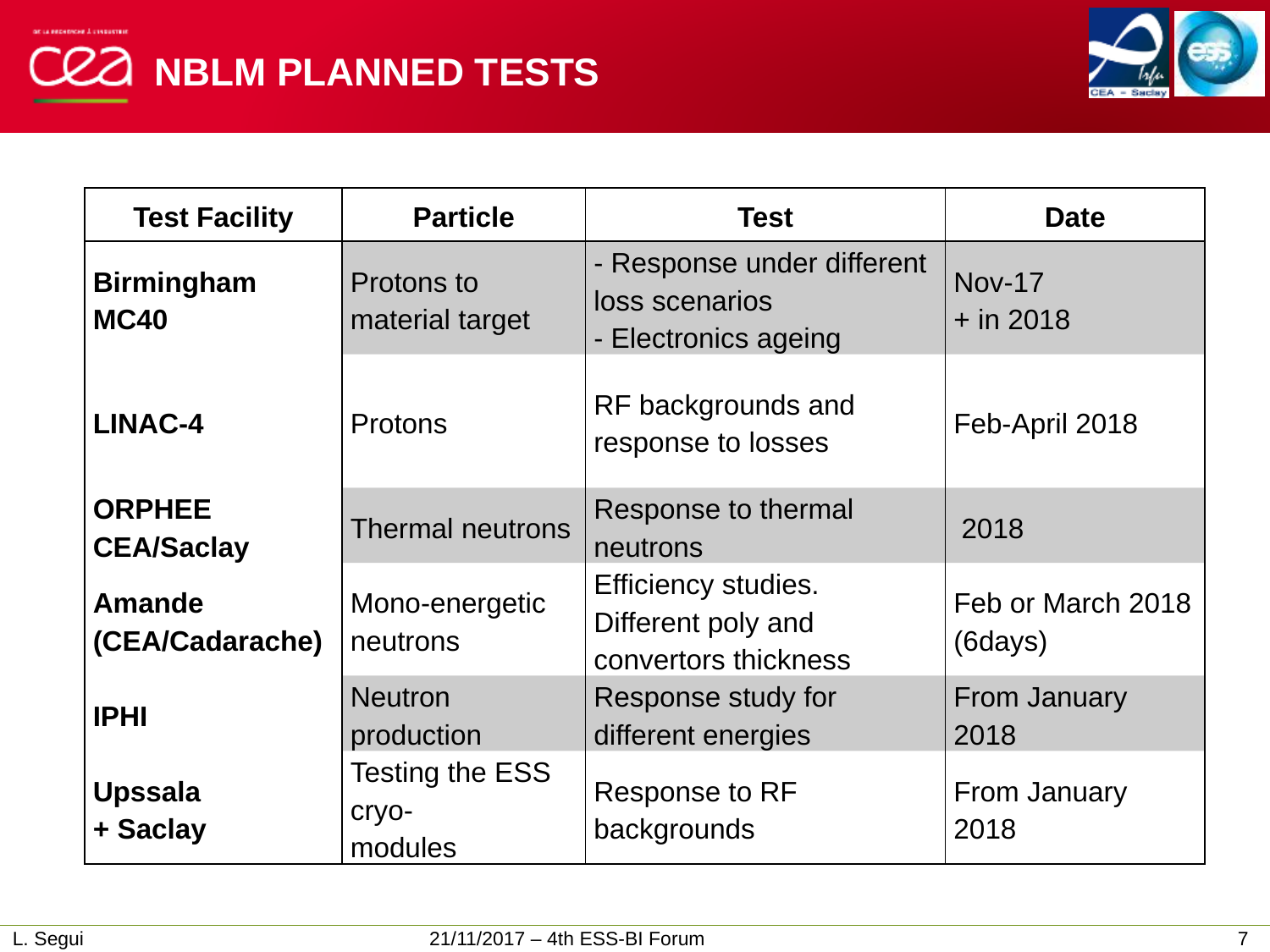

# nBLM PLAnned TESTS
| Test Facility | Particle | Test | Date |
| --- | --- | --- | --- |
| Birmingham MC40 | Protons to material target | - Response under different loss scenarios - Electronics ageing | Nov-17 + in 2018 |
| LINAC-4 | Protons | RF backgrounds and response to losses | Feb-April 2018 |
| ORPHEE CEA/Saclay | Thermal neutrons | Response to thermal neutrons | 2018 |
| Amande (CEA/Cadarache) | Mono-energetic neutrons | Efficiency studies. Different poly and convertors thickness | Feb or March 2018 (6days) |
| IPHI | Neutron production | Response study for different energies | From January 2018 |
| Upssala + Saclay | Testing the ESS cryo- modules | Response to RF backgrounds | From January 2018 |
L. Segui                                                               21/11/2017 – 4th ESS-BI Forum				               7